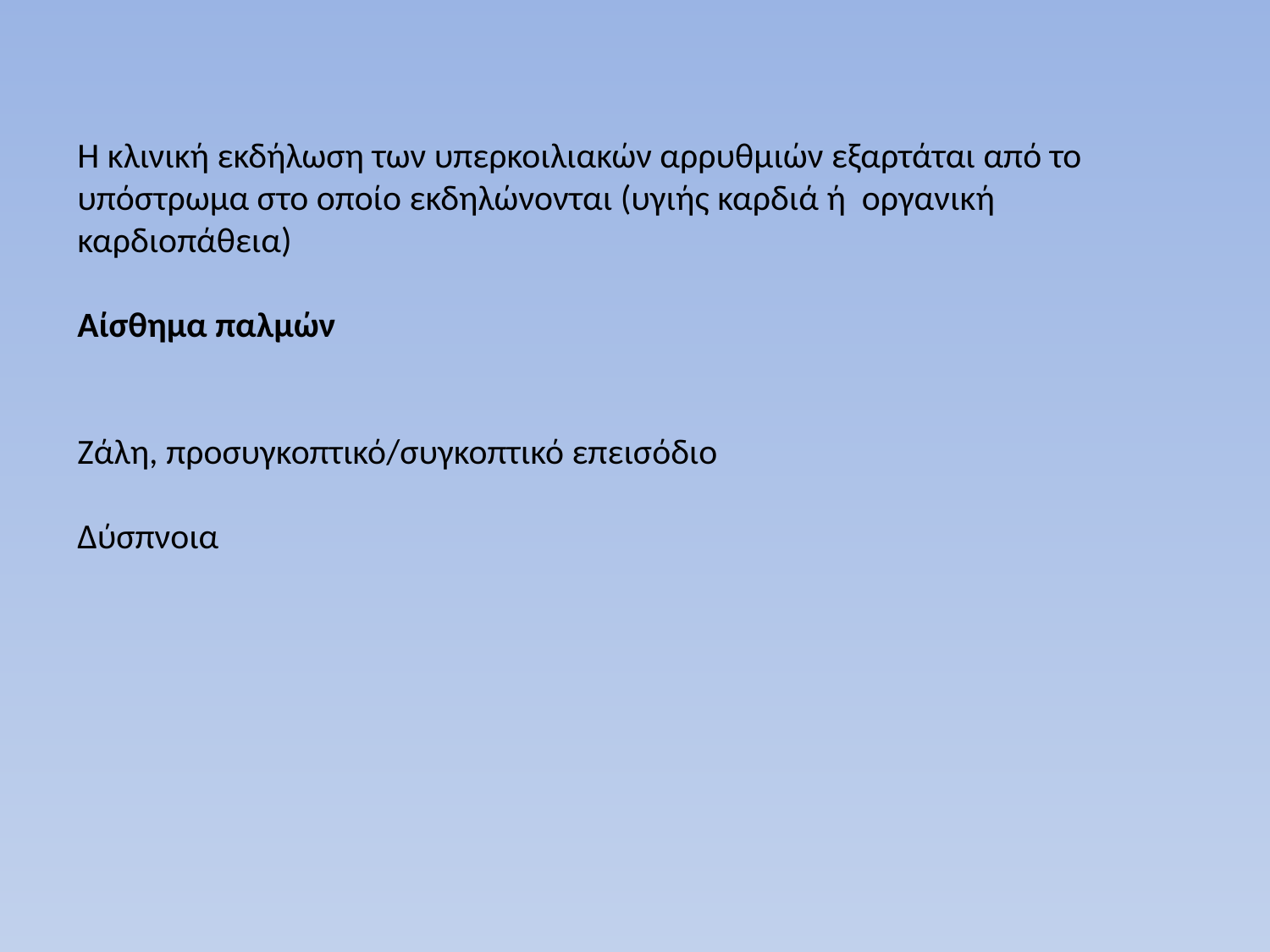

Η κλινική εκδήλωση των υπερκοιλιακών αρρυθμιών εξαρτάται από το υπόστρωμα στο οποίο εκδηλώνονται (υγιής καρδιά ή  οργανική καρδιοπάθεια)

Αίσθημα παλμών

Ζάλη, προσυγκοπτικό/συγκοπτικό επεισόδιο

Δύσπνοια